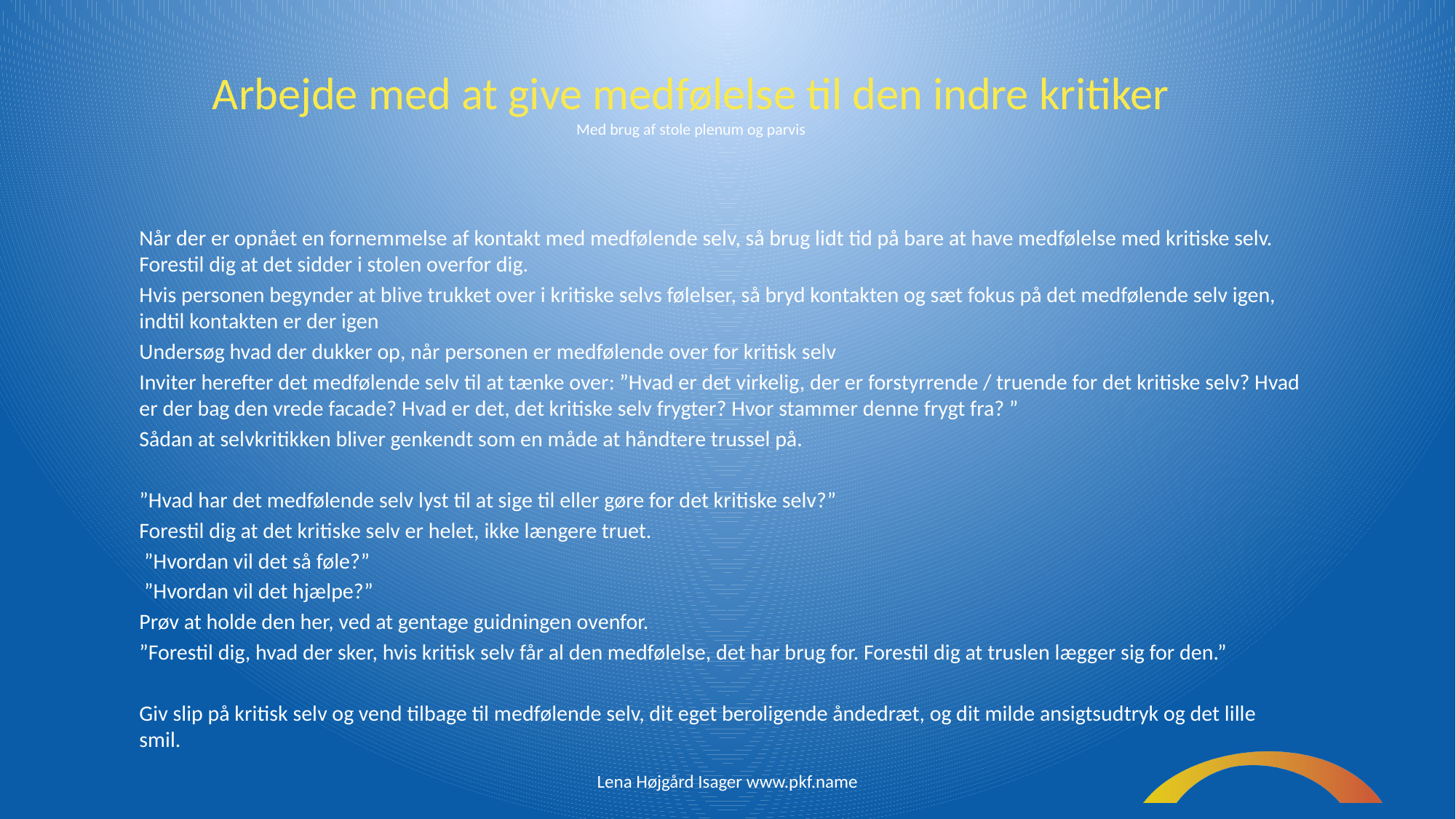

# Arbejde med at give medfølelse til den indre kritiker Med brug af stole plenum og parvis
Når der er opnået en fornemmelse af kontakt med medfølende selv, så brug lidt tid på bare at have medfølelse med kritiske selv. Forestil dig at det sidder i stolen overfor dig.
Hvis personen begynder at blive trukket over i kritiske selvs følelser, så bryd kontakten og sæt fokus på det medfølende selv igen, indtil kontakten er der igen
Undersøg hvad der dukker op, når personen er medfølende over for kritisk selv
Inviter herefter det medfølende selv til at tænke over: ”Hvad er det virkelig, der er forstyrrende / truende for det kritiske selv? Hvad er der bag den vrede facade? Hvad er det, det kritiske selv frygter? Hvor stammer denne frygt fra? ”
Sådan at selvkritikken bliver genkendt som en måde at håndtere trussel på.

”Hvad har det medfølende selv lyst til at sige til eller gøre for det kritiske selv?”
Forestil dig at det kritiske selv er helet, ikke længere truet.
 ”Hvordan vil det så føle?”
 ”Hvordan vil det hjælpe?”
Prøv at holde den her, ved at gentage guidningen ovenfor.
”Forestil dig, hvad der sker, hvis kritisk selv får al den medfølelse, det har brug for. Forestil dig at truslen lægger sig for den.”

Giv slip på kritisk selv og vend tilbage til medfølende selv, dit eget beroligende åndedræt, og dit milde ansigtsudtryk og det lille smil.

Lena Højgård Isager www.pkf.name